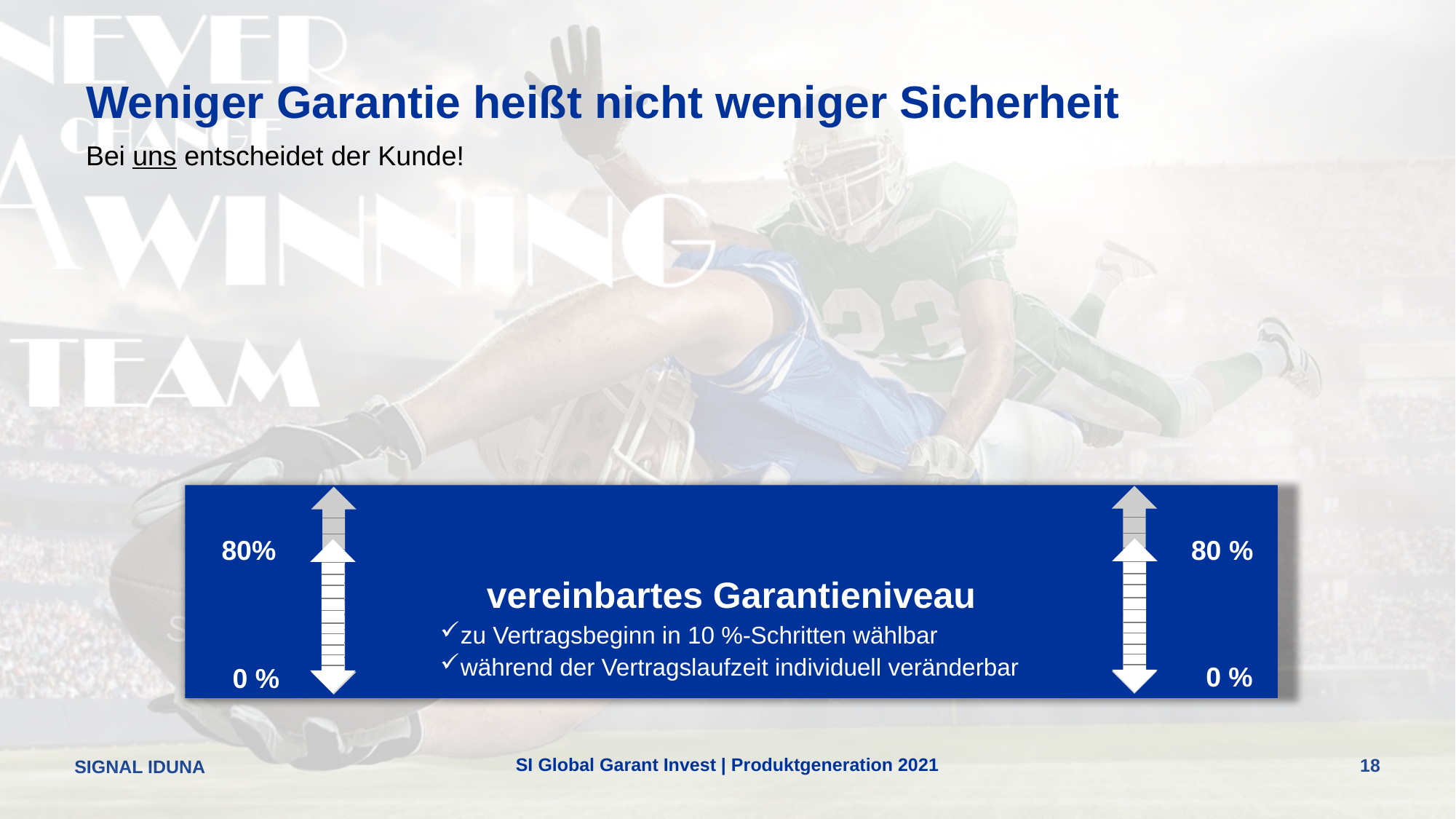

Weniger Garantie heißt nicht weniger Sicherheit
Bei uns entscheidet der Kunde!
vereinbartes Garantieniveau

80%
80 %

zu Vertragsbeginn in 10 %-Schritten wählbar
während der Vertragslaufzeit individuell veränderbar
0 %
0 %
SI Global Garant Invest | Produktgeneration 2021